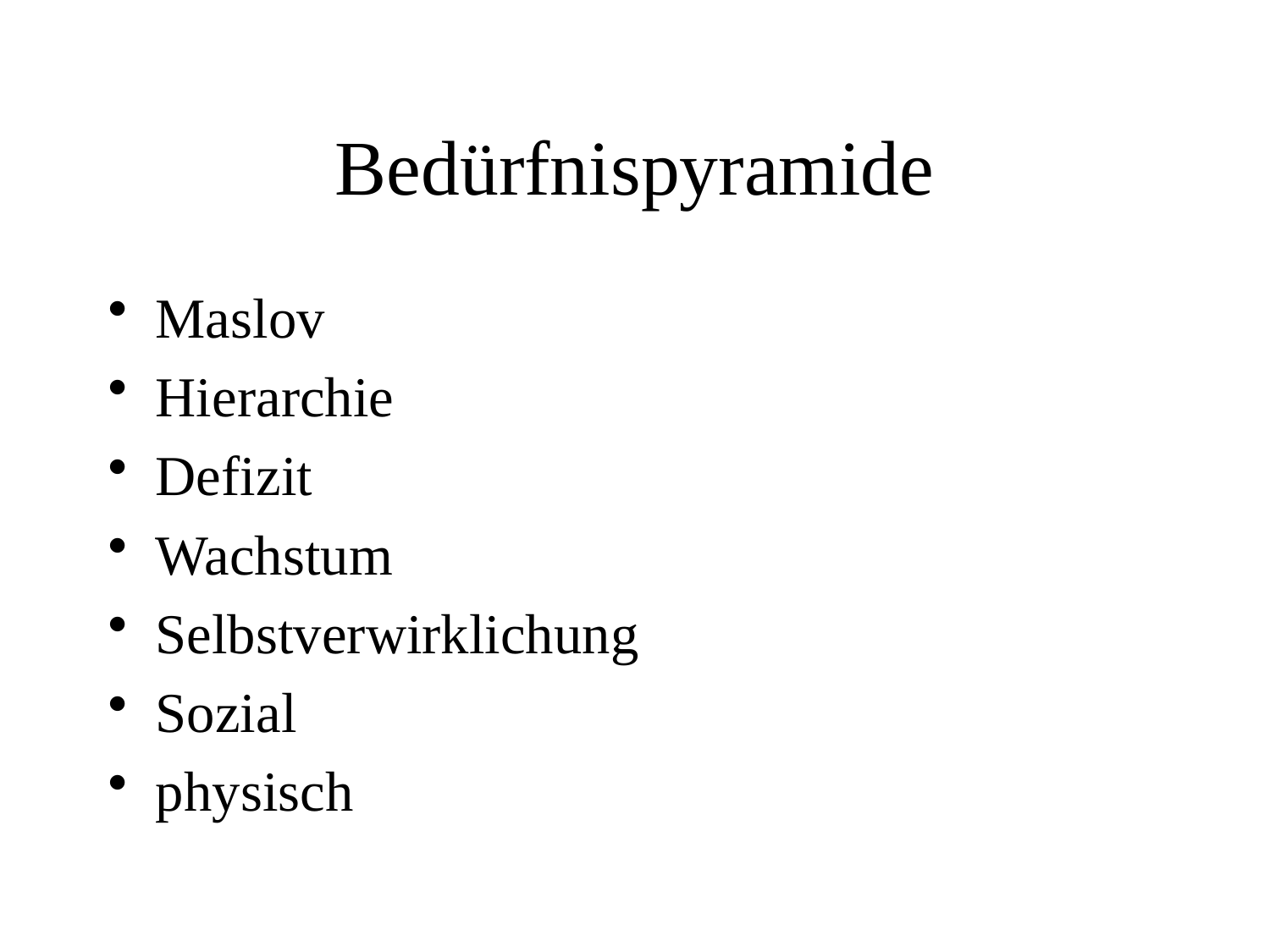

# Bedürfnispyramide
Maslov
Hierarchie
Defizit
Wachstum
Selbstverwirklichung
Sozial
physisch